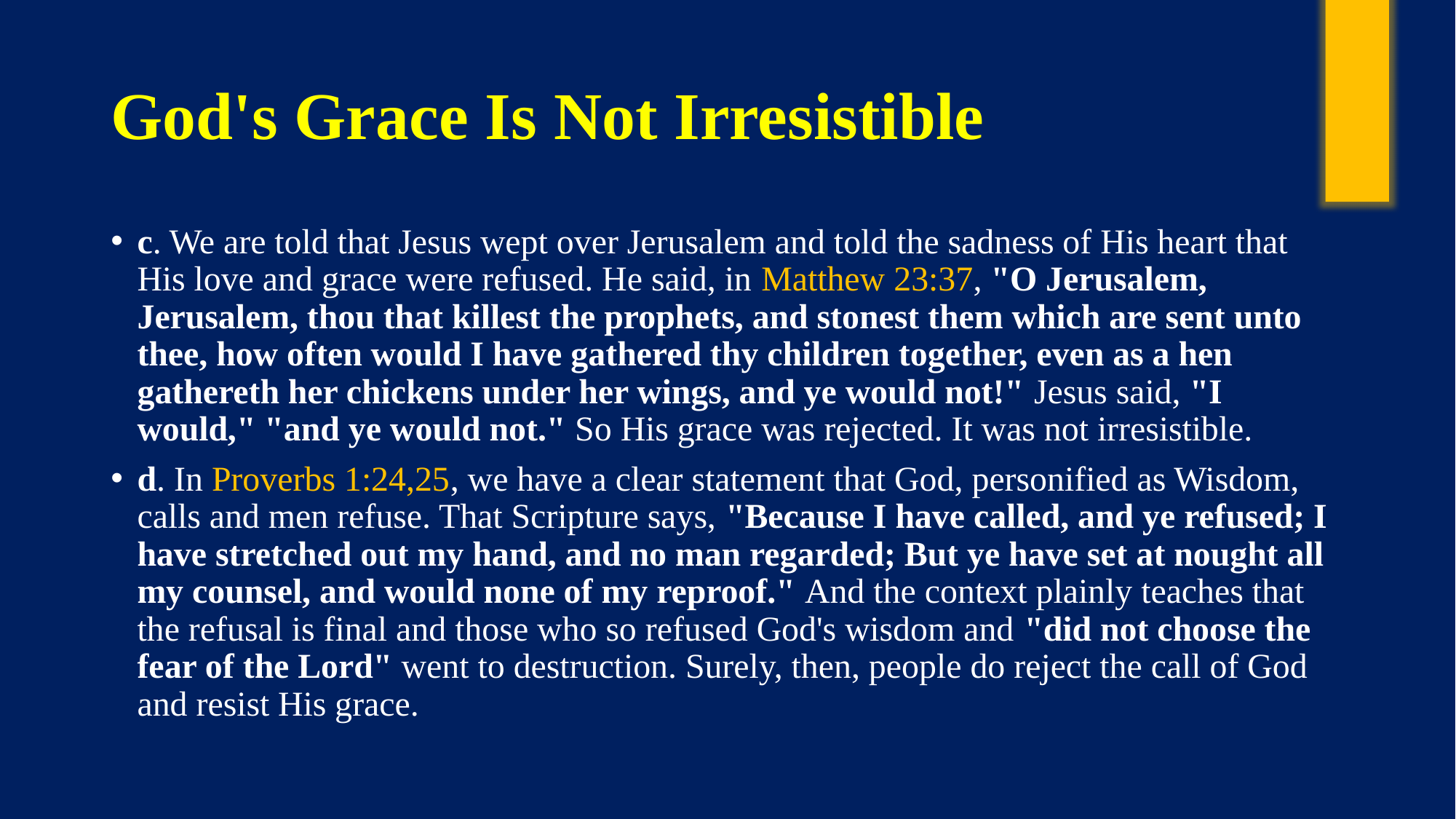

# God's Grace Is Not Irresistible
c. We are told that Jesus wept over Jerusalem and told the sadness of His heart that His love and grace were refused. He said, in Matthew 23:37, "O Jerusalem, Jerusalem, thou that killest the prophets, and stonest them which are sent unto thee, how often would I have gathered thy children together, even as a hen gathereth her chickens under her wings, and ye would not!" Jesus said, "I would," "and ye would not." So His grace was rejected. It was not irresistible.
d. In Proverbs 1:24,25, we have a clear statement that God, personified as Wisdom, calls and men refuse. That Scripture says, "Because I have called, and ye refused; I have stretched out my hand, and no man regarded; But ye have set at nought all my counsel, and would none of my reproof." And the context plainly teaches that the refusal is final and those who so refused God's wisdom and "did not choose the fear of the Lord" went to destruction. Surely, then, people do reject the call of God and resist His grace.